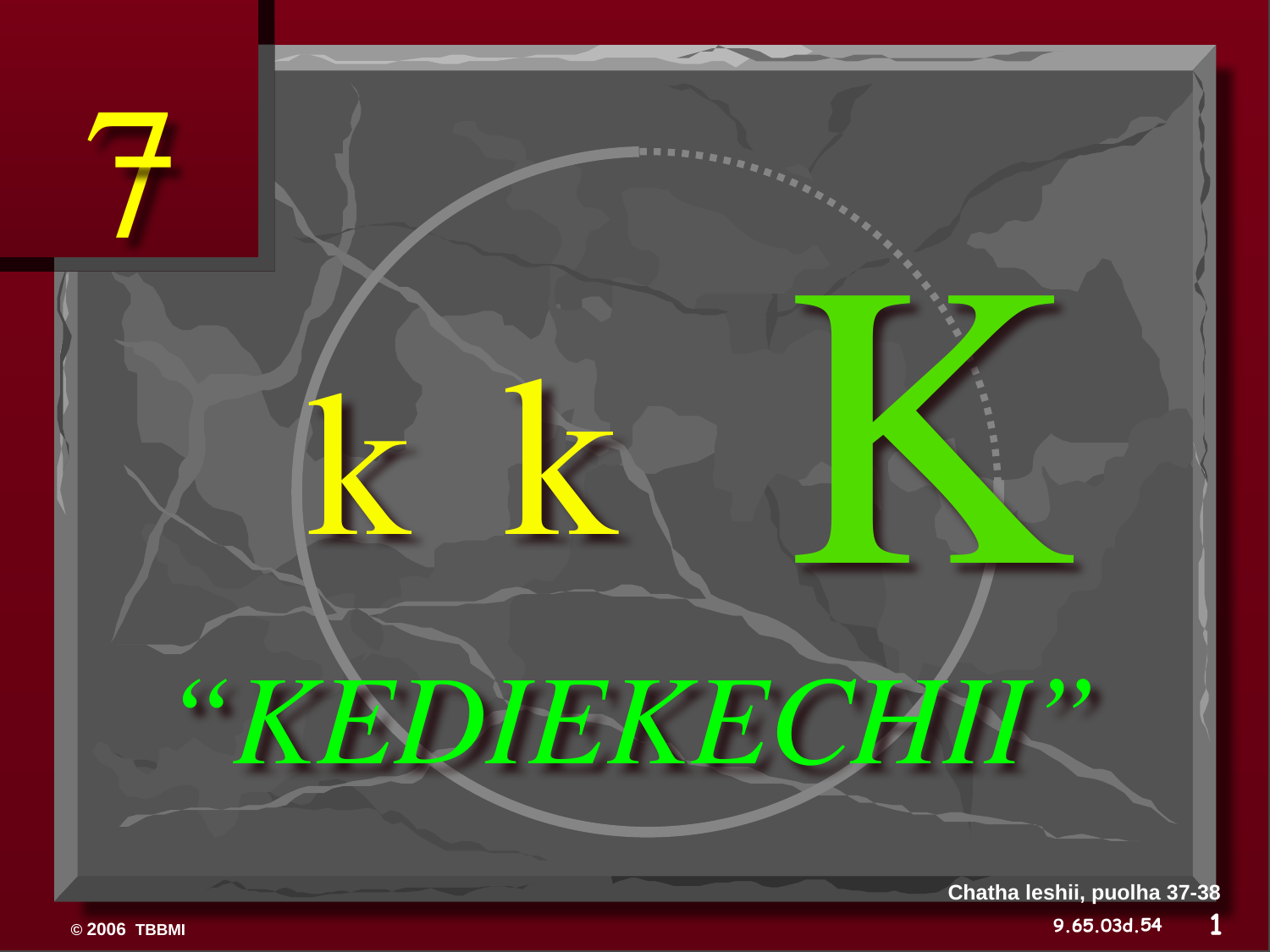

7

K

k  k

“KEDIEKECHII”
Chatha leshii, puolha 37-38
1
54